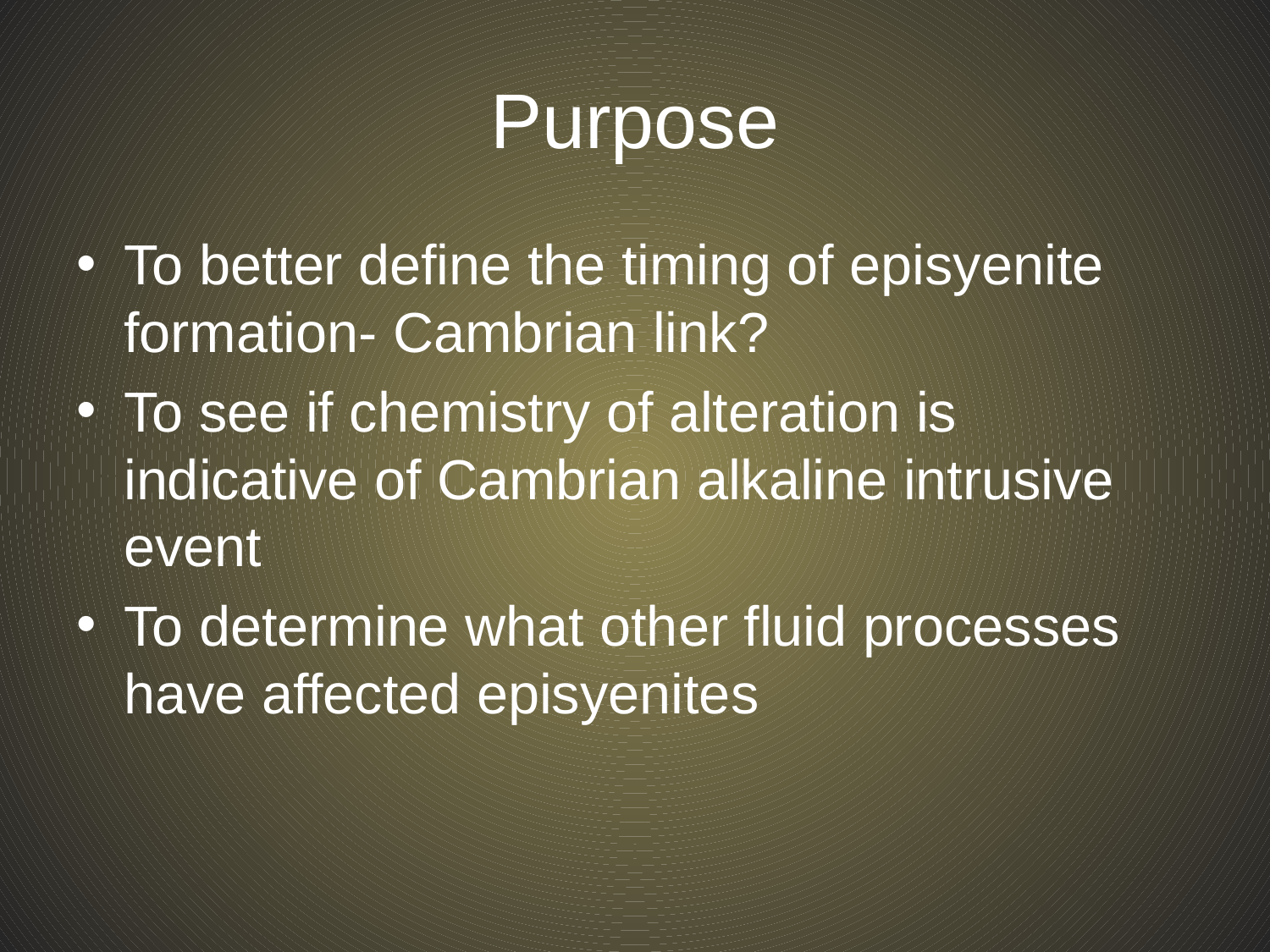

# Purpose
To better define the timing of episyenite formation- Cambrian link?
To see if chemistry of alteration is indicative of Cambrian alkaline intrusive event
To determine what other fluid processes have affected episyenites